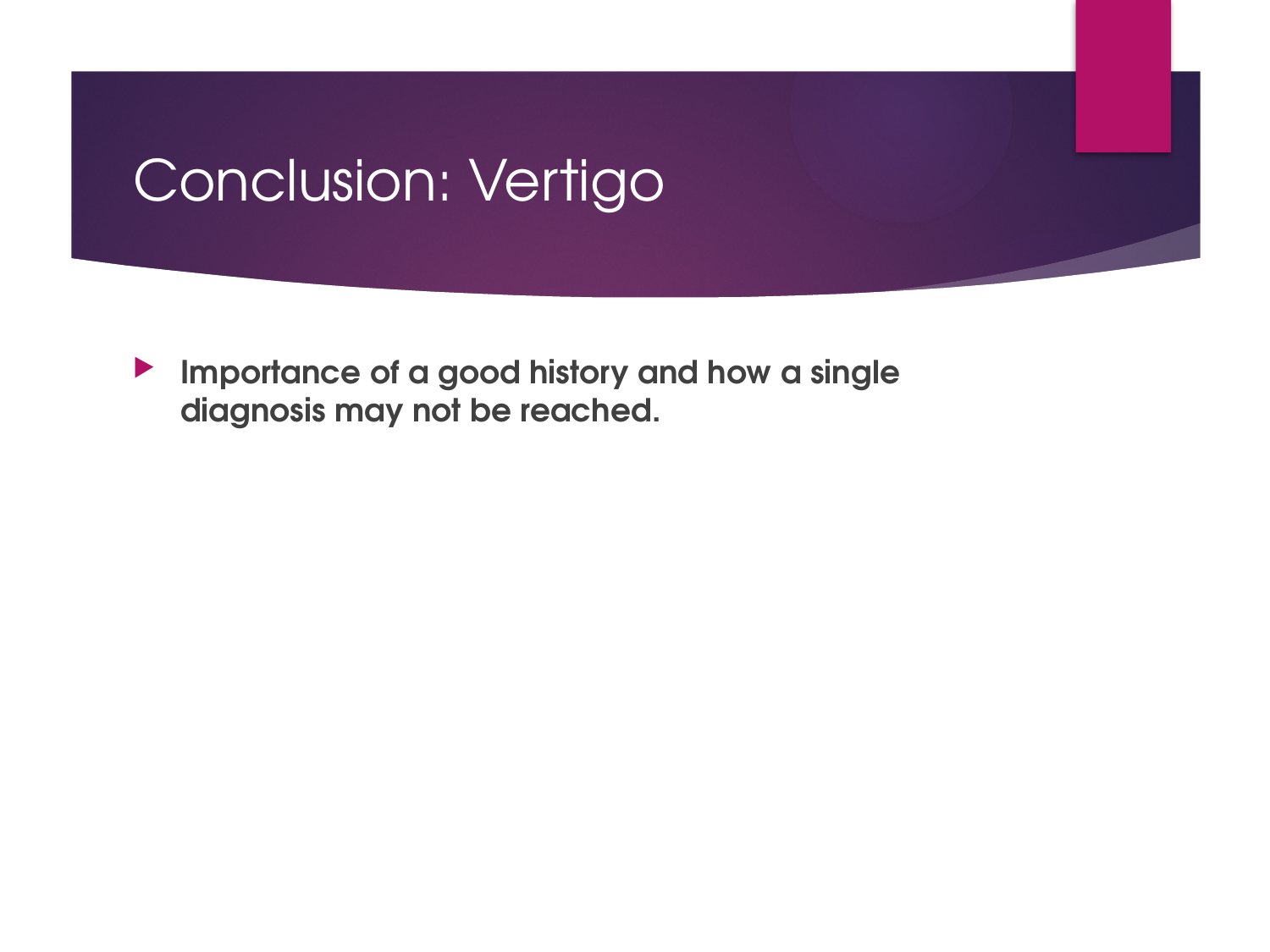

# Conclusion: Vertigo
Importance of a good history and how a single diagnosis may not be reached.